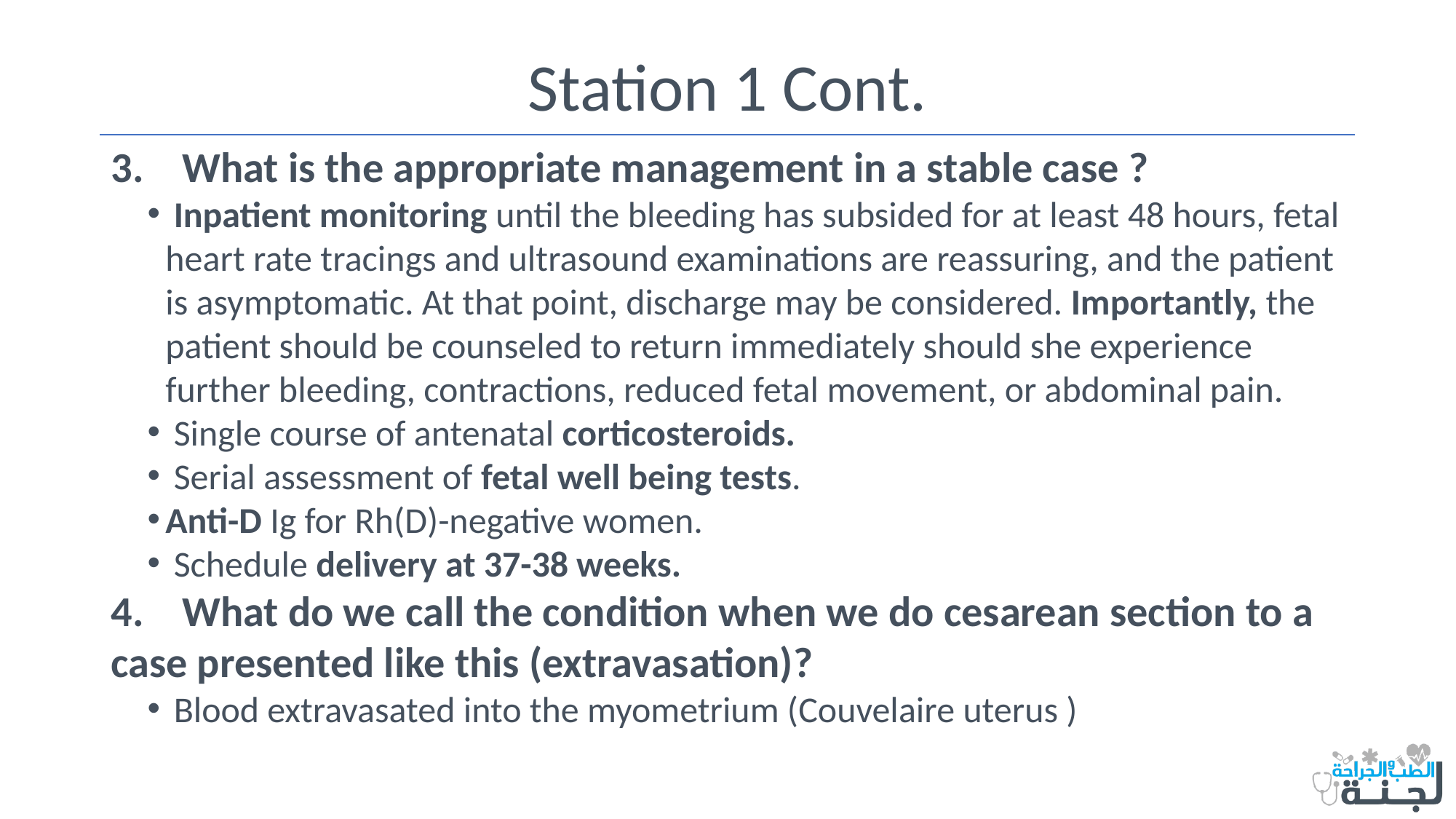

# Station 1 Cont.
3.    What is the appropriate management in a stable case ?
 Inpatient monitoring until the bleeding has subsided for at least 48 hours, fetal heart rate tracings and ultrasound examinations are reassuring, and the patient is asymptomatic. At that point, discharge may be considered. Importantly, the patient should be counseled to return immediately should she experience further bleeding, contractions, reduced fetal movement, or abdominal pain.
 Single course of antenatal corticosteroids.
 Serial assessment of fetal well being tests.
Anti-D Ig for Rh(D)-negative women.
 Schedule delivery at 37-38 weeks.
4.    What do we call the condition when we do cesarean section to a case presented like this (extravasation)?
 Blood extravasated into the myometrium (Couvelaire uterus )